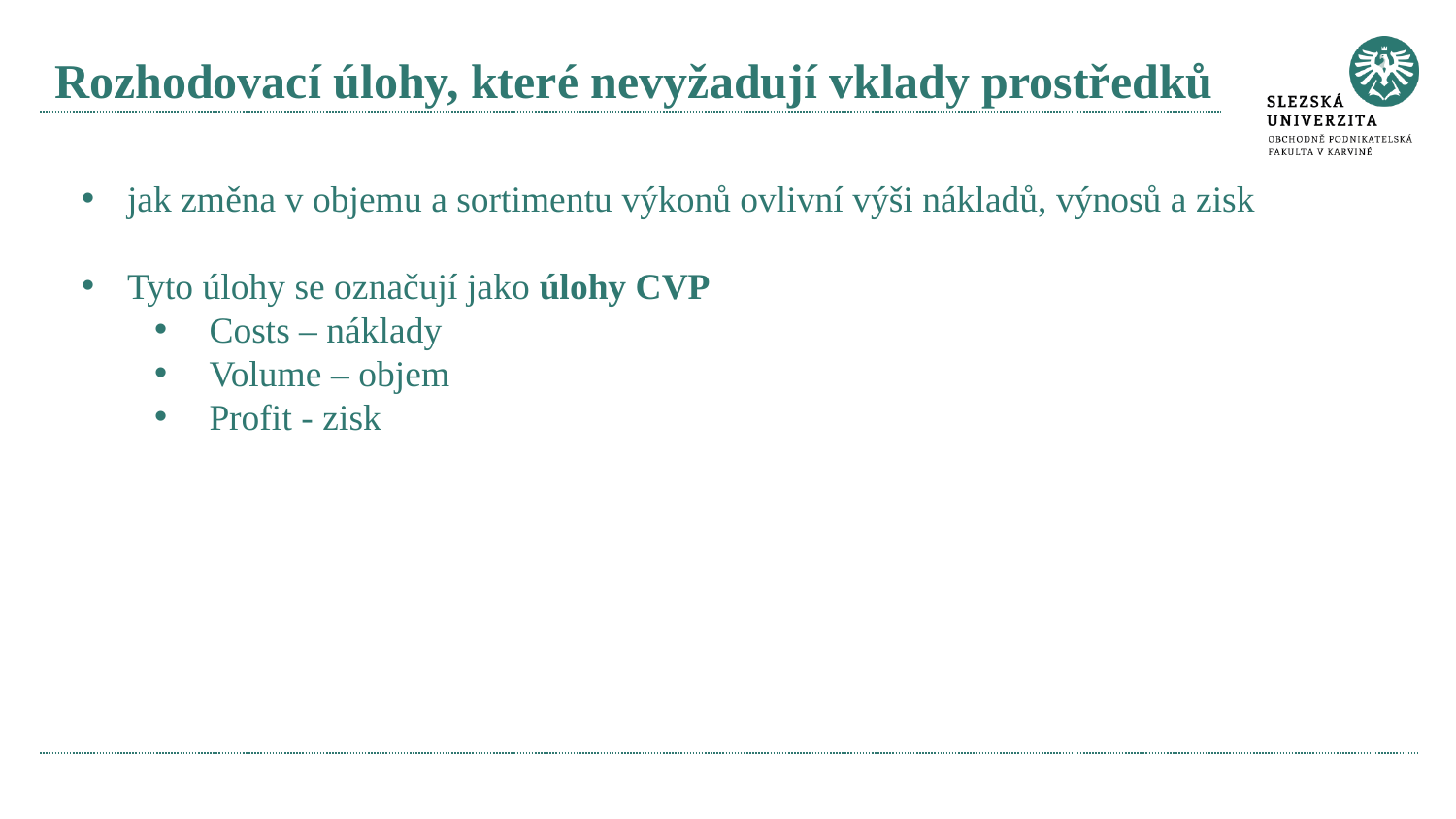

# Rozhodovací úlohy, které nevyžadují vklady prostředků

jak změna v objemu a sortimentu výkonů ovlivní výši nákladů, výnosů a zisk

Tyto úlohy se označují jako úlohy CVP
 Costs – náklady
 Volume – objem
 Profit - zisk